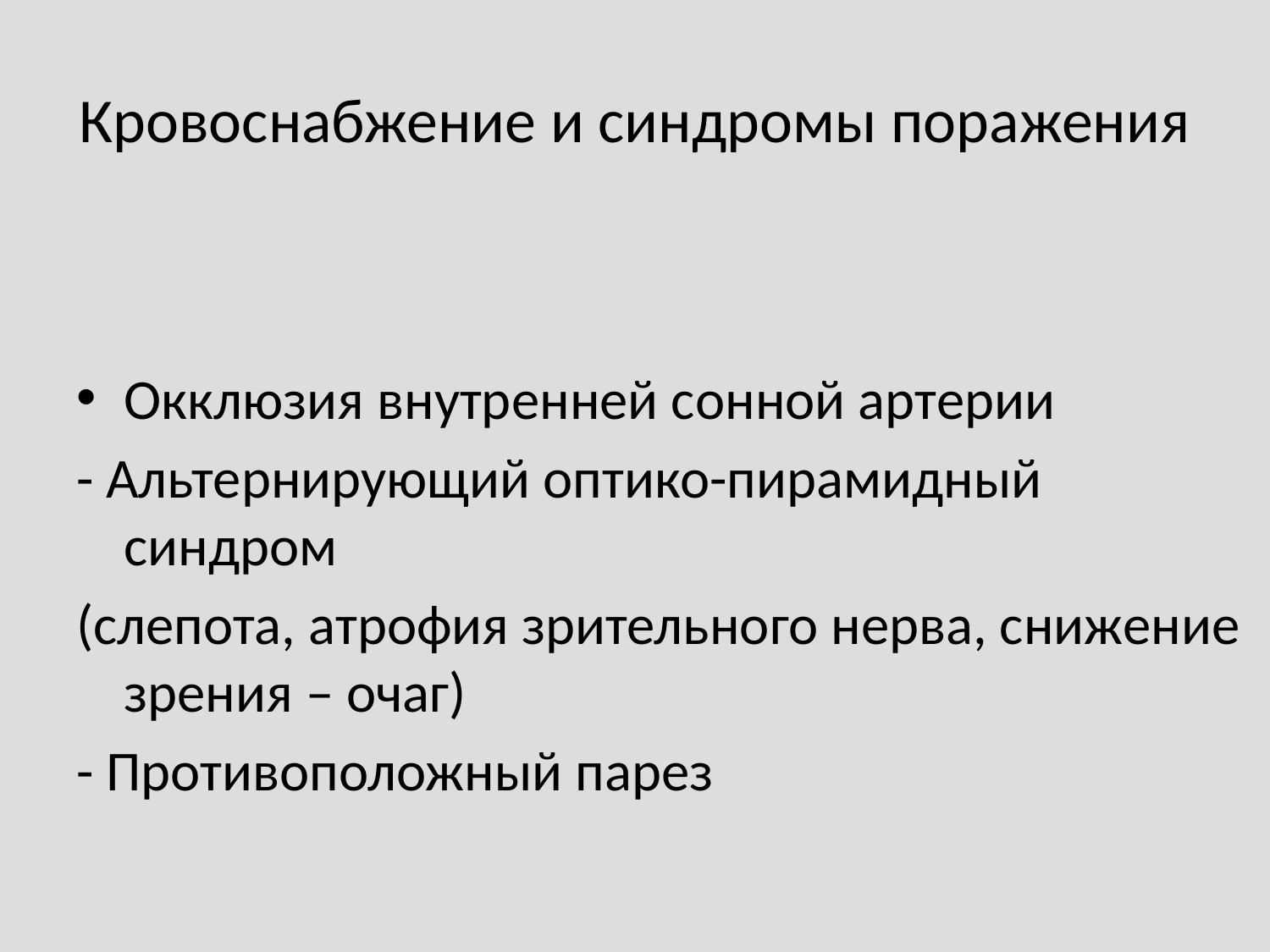

# Кровоснабжение и синдромы поражения
Окклюзия внутренней сонной артерии
- Альтернирующий оптико-пирамидный синдром
(слепота, атрофия зрительного нерва, снижение зрения – очаг)
- Противоположный парез